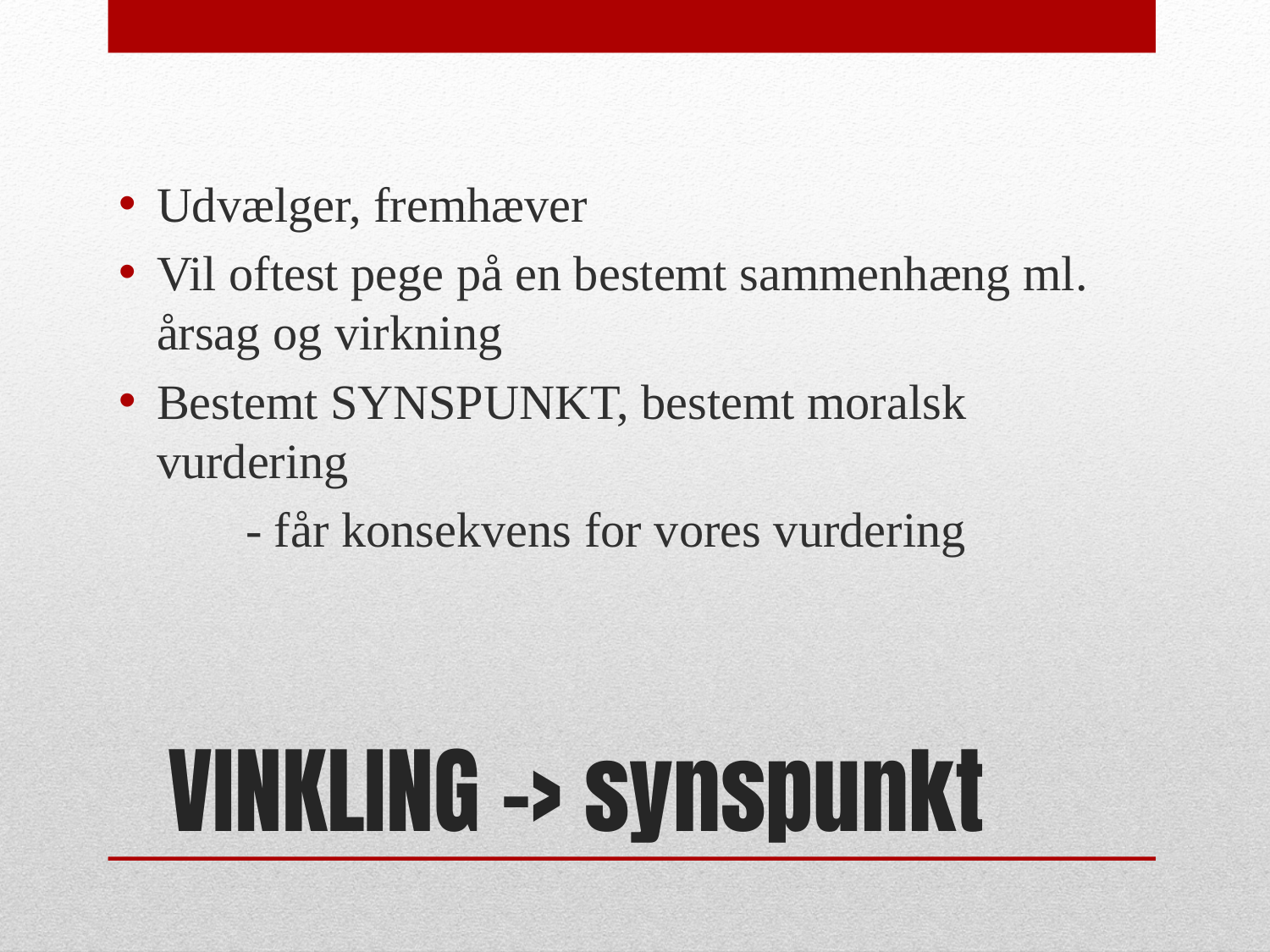

Udvælger, fremhæver
Vil oftest pege på en bestemt sammenhæng ml. årsag og virkning
Bestemt SYNSPUNKT, bestemt moralsk vurdering
	- får konsekvens for vores vurdering
# VINKLING -> synspunkt